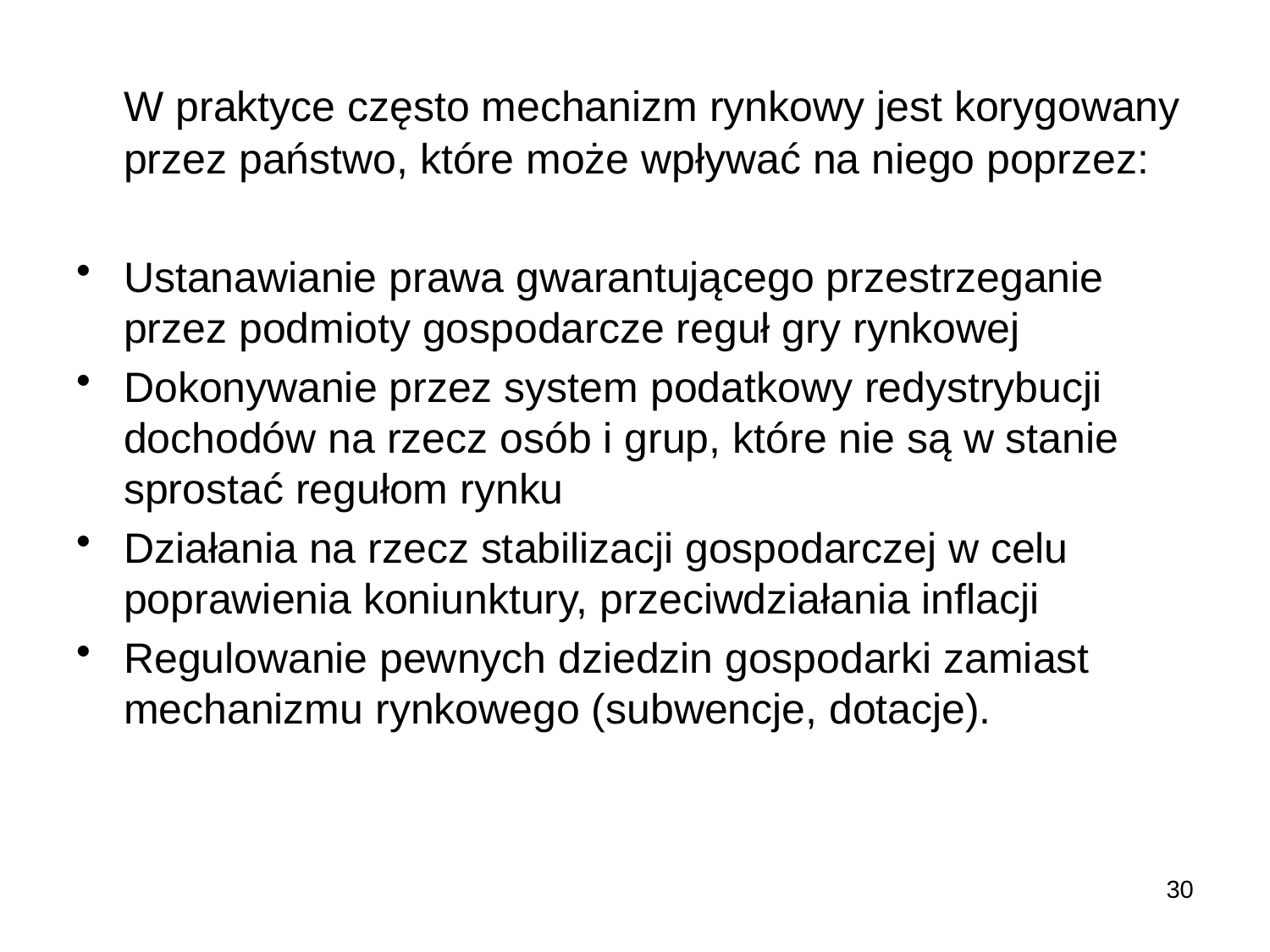

W praktyce często mechanizm rynkowy jest korygowany przez państwo, które może wpływać na niego poprzez:

Ustanawianie prawa gwarantującego przestrzeganie przez podmioty gospodarcze reguł gry rynkowej
Dokonywanie przez system podatkowy redystrybucji dochodów na rzecz osób i grup, które nie są w stanie sprostać regułom rynku
Działania na rzecz stabilizacji gospodarczej w celu poprawienia koniunktury, przeciwdziałania inflacji
Regulowanie pewnych dziedzin gospodarki zamiast mechanizmu rynkowego (subwencje, dotacje).
30